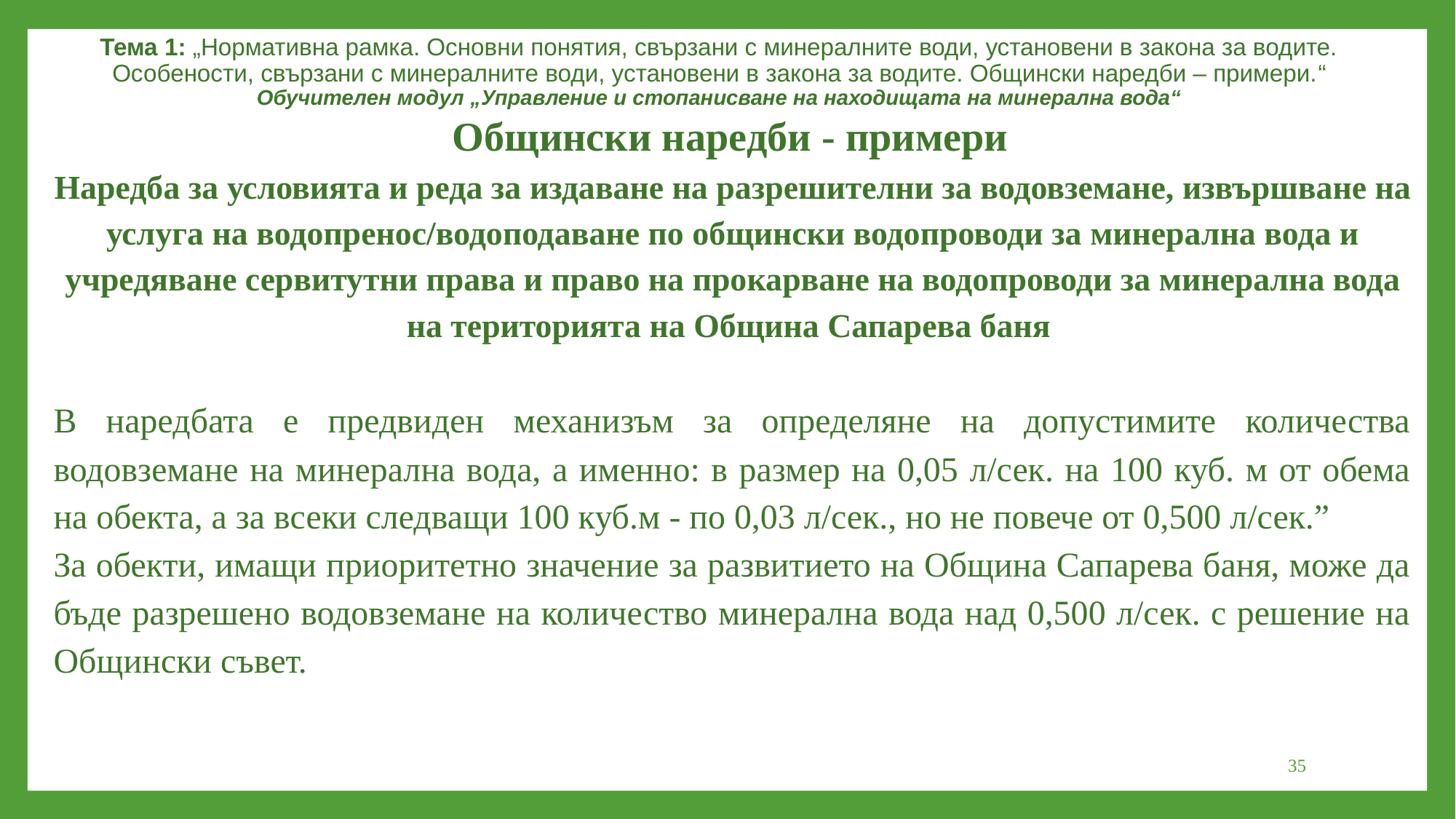

Тема 1: „Нормативна рамка. Основни понятия, свързани с минералните води, установени в закона за водите. Особености, свързани с минералните води, установени в закона за водите. Общински наредби – примери.“
Обучителен модул „Управление и стопанисване на находищата на минерална вода“
Общински наредби - примери
Наредба за условията и реда за издаване на разрешителни за водовземане, извършване на услуга на водопренос/водоподаване по общински водопроводи за минерална вода и учредяване сервитутни права и право на прокарване на водопроводи за минерална вода на територията на Община Сапарева баня

В наредбата е предвиден механизъм за определяне на допустимите количества водовземане на минерална вода, а именно: в размер на 0,05 л/сек. на 100 куб. м от обема на обекта, а за всеки следващи 100 куб.м - по 0,03 л/сек., но не повече от 0,500 л/сек.”
За обекти, имащи приоритетно значение за развитието на Община Сапарева баня, може да бъде разрешено водовземане на количество минерална вода над 0,500 л/сек. с решение на Общински съвет.

35